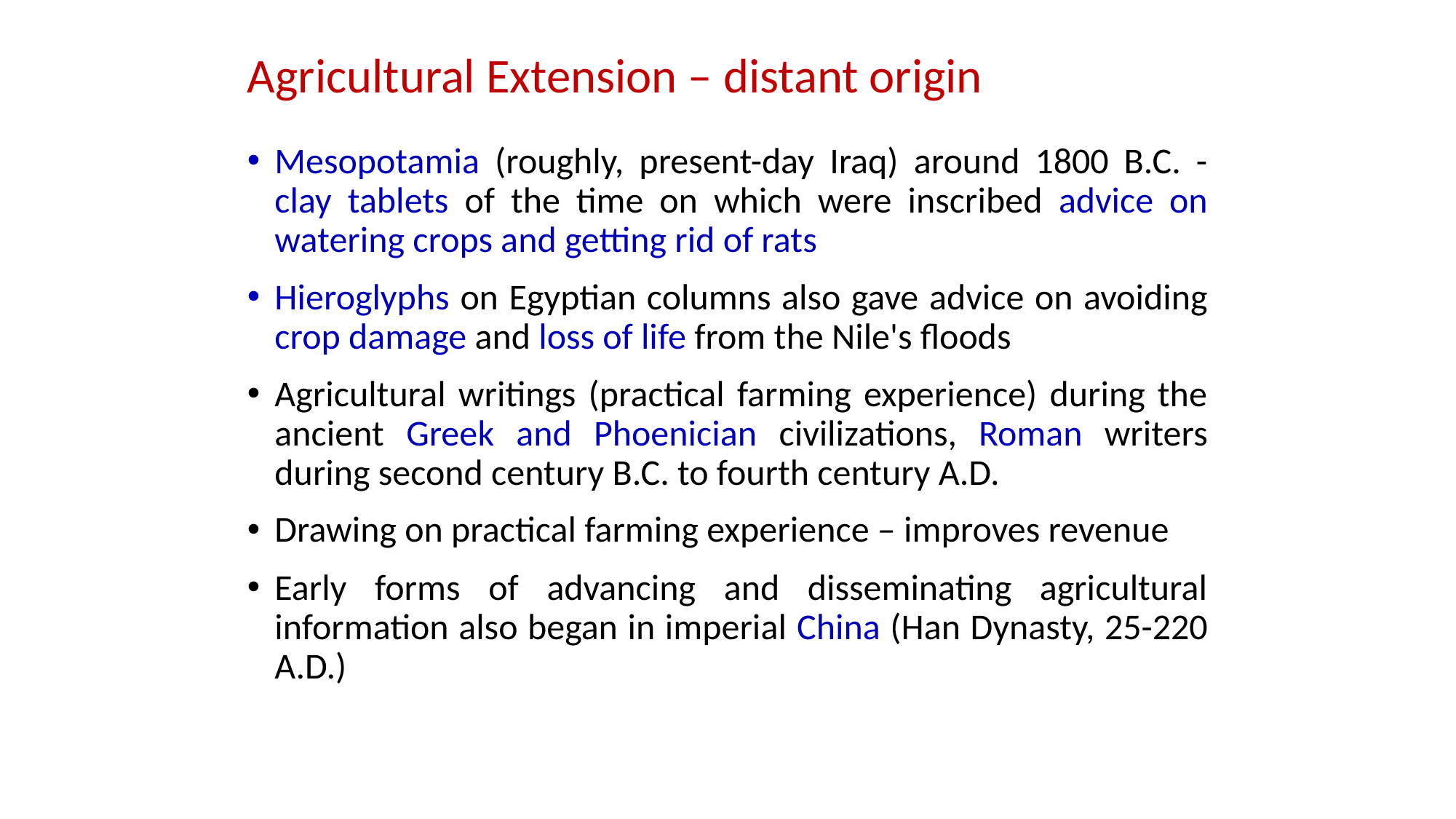

# Agricultural Extension – distant origin
Mesopotamia (roughly, present-day Iraq) around 1800 B.C. - clay tablets of the time on which were inscribed advice on watering crops and getting rid of rats
Hieroglyphs on Egyptian columns also gave advice on avoiding crop damage and loss of life from the Nile's floods
Agricultural writings (practical farming experience) during the ancient Greek and Phoenician civilizations, Roman writers during second century B.C. to fourth century A.D.
Drawing on practical farming experience – improves revenue
Early forms of advancing and disseminating agricultural information also began in imperial China (Han Dynasty, 25-220 A.D.)